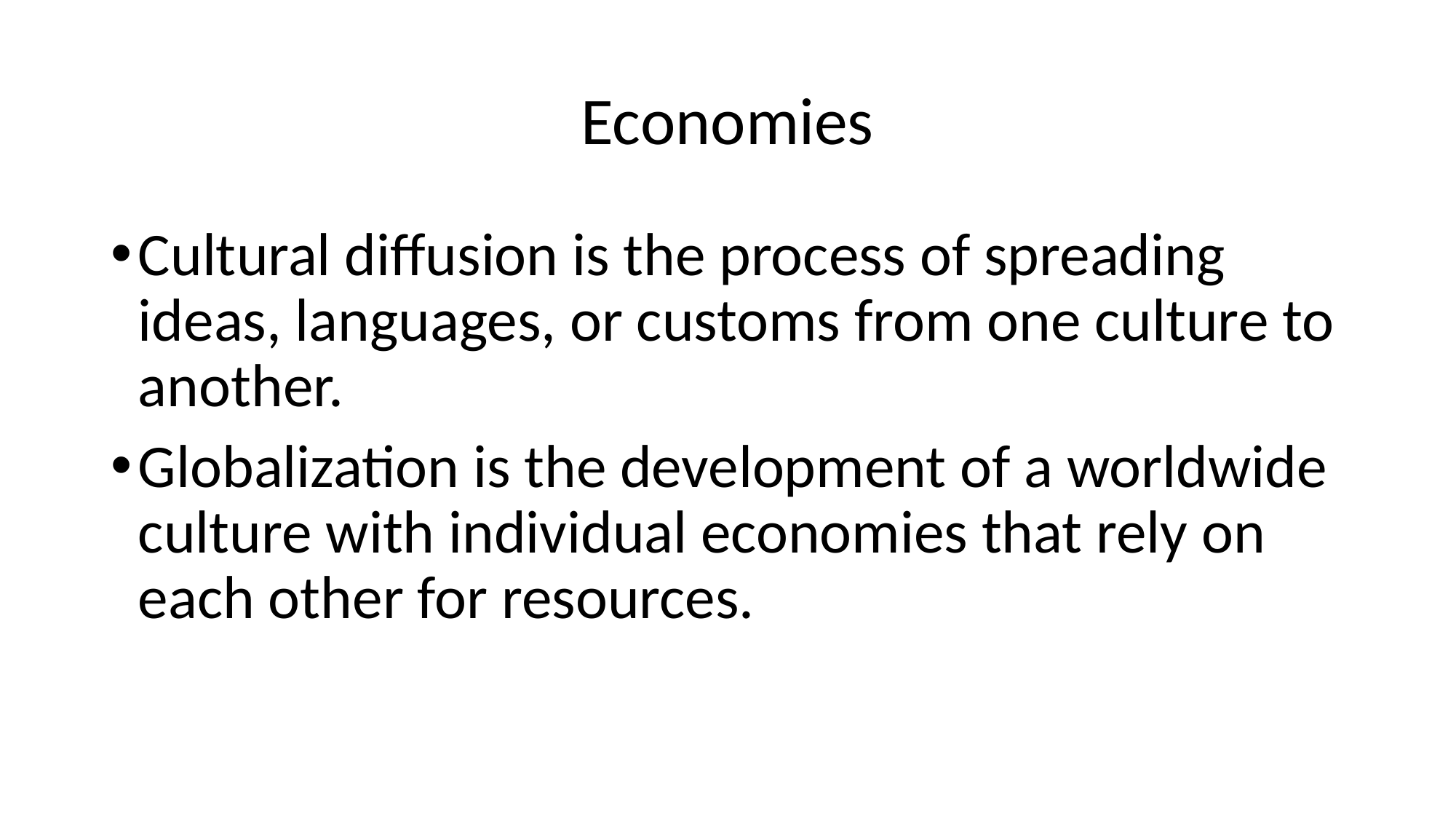

# Economies
Cultural diffusion is the process of spreading ideas, languages, or customs from one culture to another.
Globalization is the development of a worldwide culture with individual economies that rely on each other for resources.